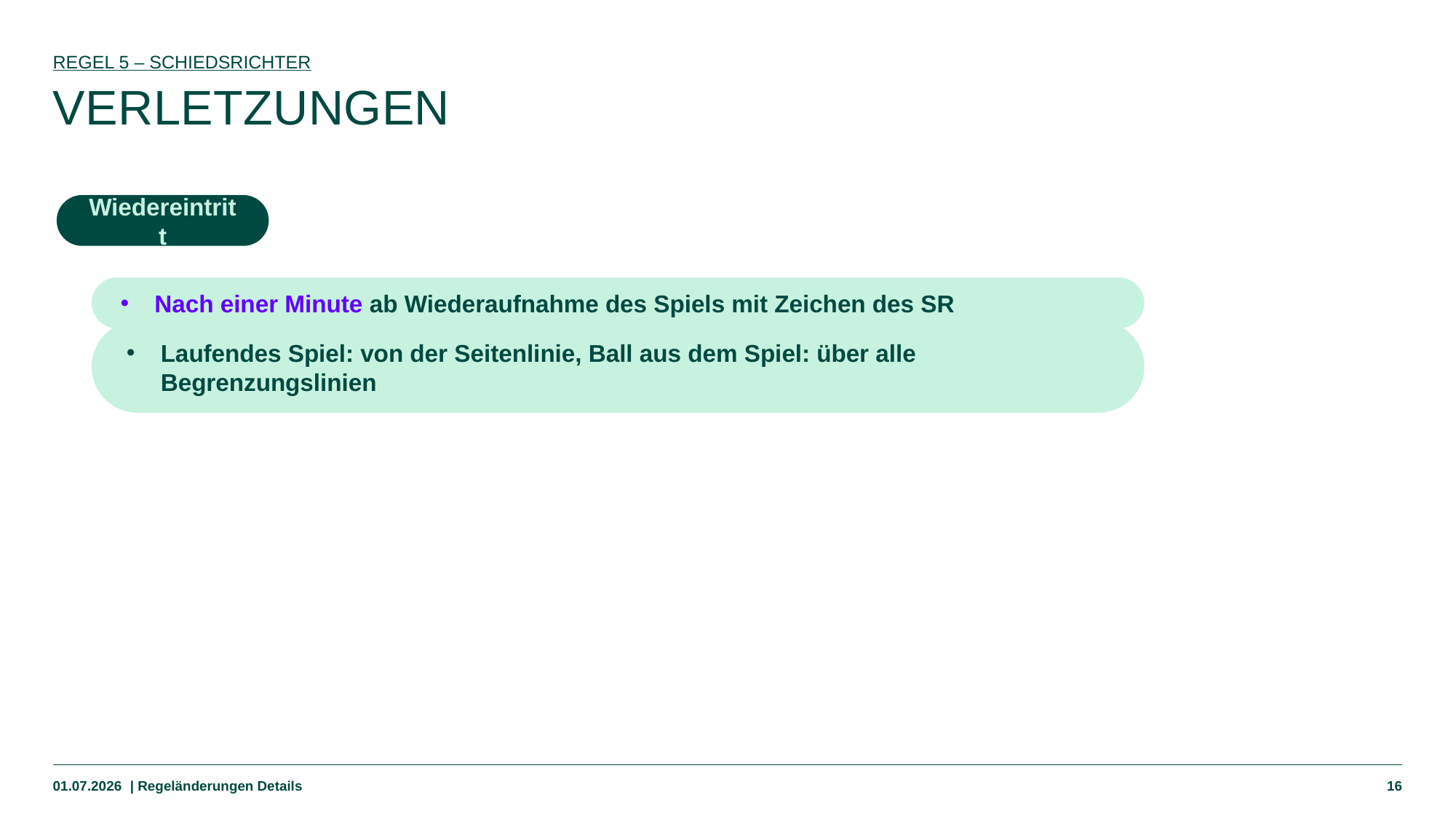

Regel 5 – Schiedsrichter
# Verletzungen
Wiedereintritt
Nach einer Minute ab Wiederaufnahme des Spiels mit Zeichen des SR
Laufendes Spiel: von der Seitenlinie, Ball aus dem Spiel: über alle Begrenzungslinien
01.07.2026
| Regeländerungen Details
16